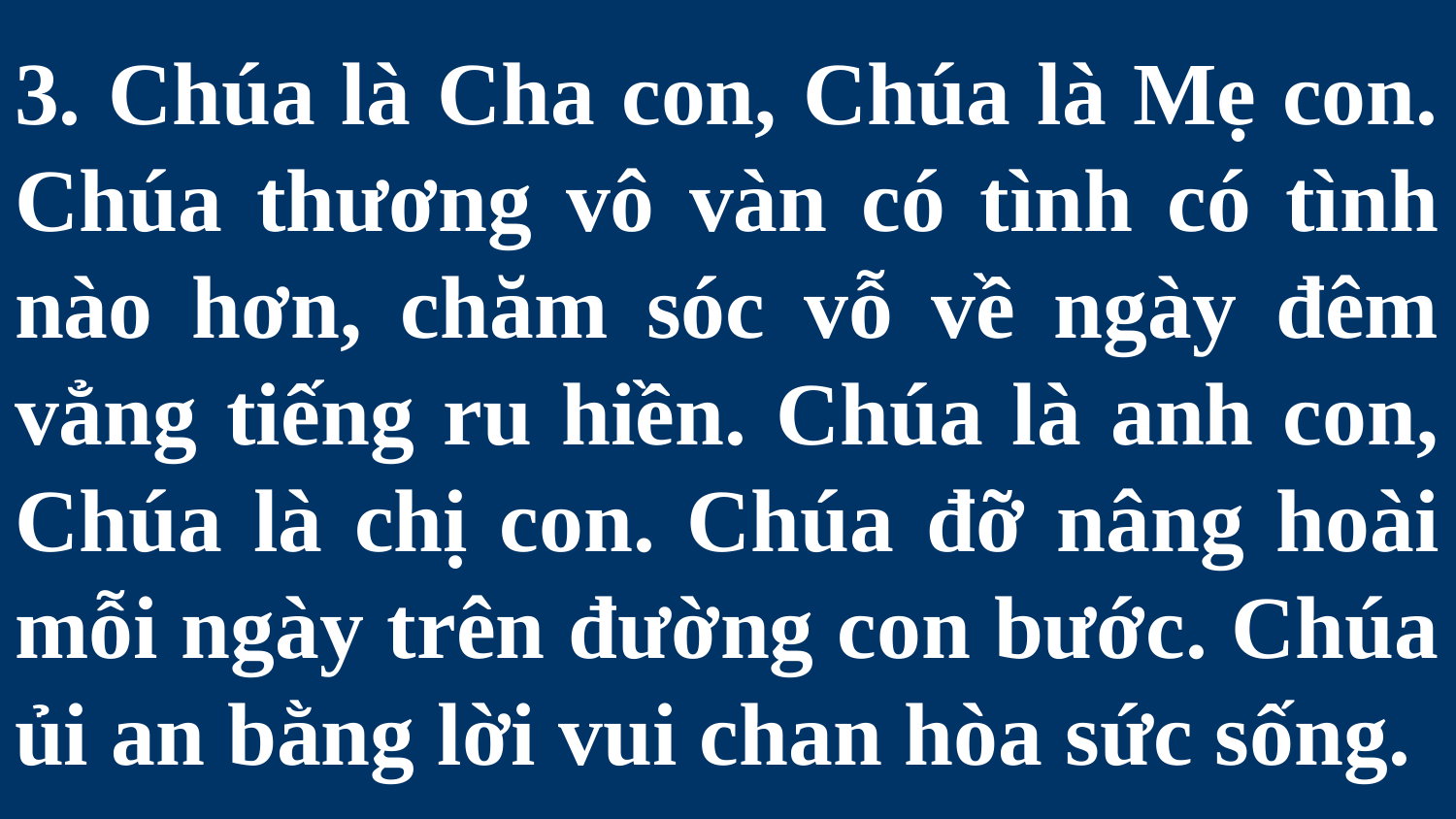

# 3. Chúa là Cha con, Chúa là Mẹ con. Chúa thương vô vàn có tình có tình nào hơn, chăm sóc vỗ về ngày đêm vẳng tiếng ru hiền. Chúa là anh con, Chúa là chị con. Chúa đỡ nâng hoài mỗi ngày trên đường con bước. Chúa ủi an bằng lời vui chan hòa sức sống.